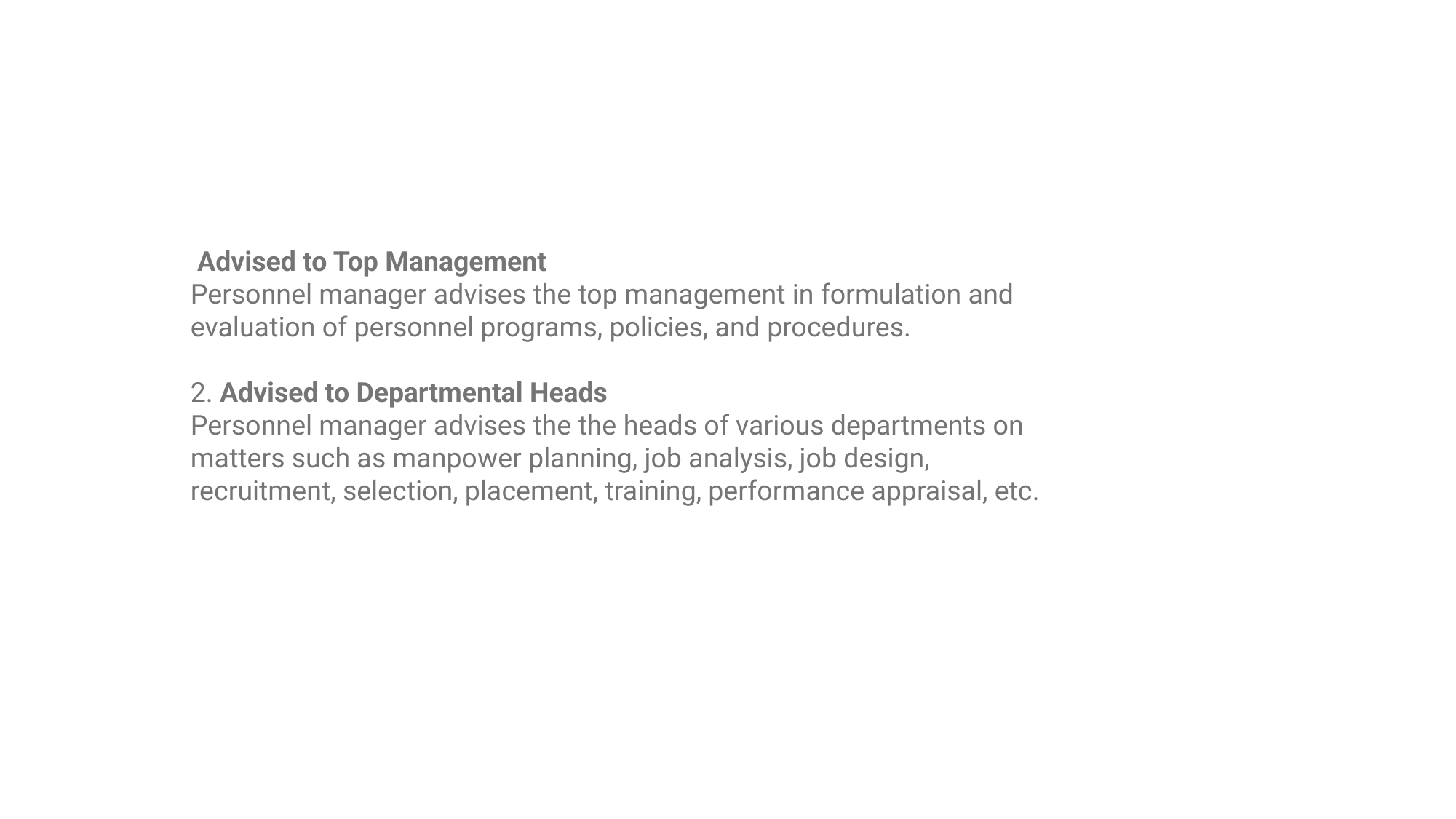

Advised to Top Management
Personnel manager advises the top management in formulation and evaluation of personnel programs, policies, and procedures.
2. Advised to Departmental Heads
Personnel manager advises the the heads of various departments on matters such as manpower planning, job analysis, job design, recruitment, selection, placement, training, performance appraisal, etc.